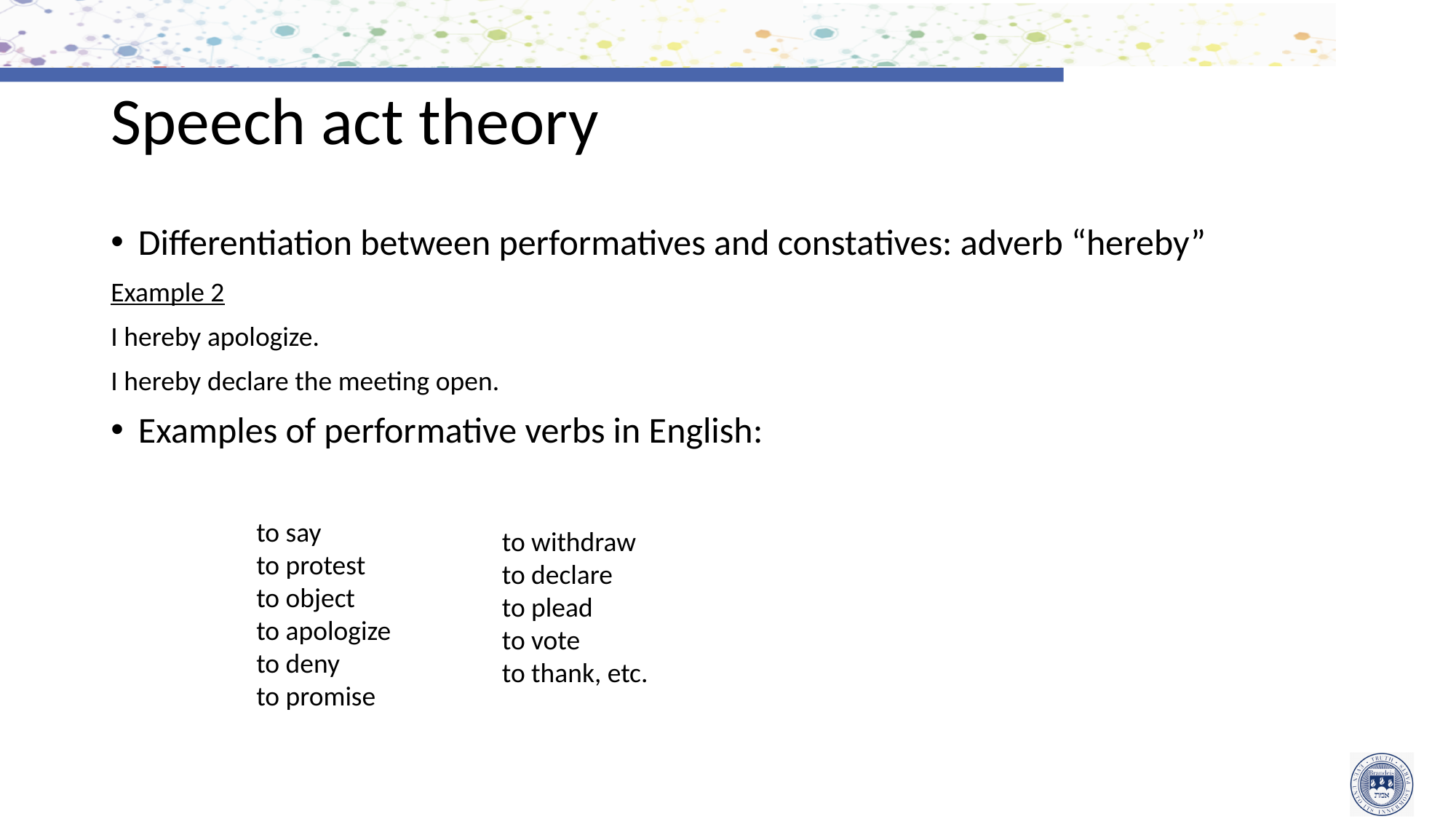

# Speech act theory
Differentiation between performatives and constatives: adverb “hereby”
Example 2
I hereby apologize.
I hereby declare the meeting open.
Examples of performative verbs in English:

to say
to protest
to object
to apologize
to deny
to promise

to withdraw
to declare
to plead
to vote
to thank, etc.